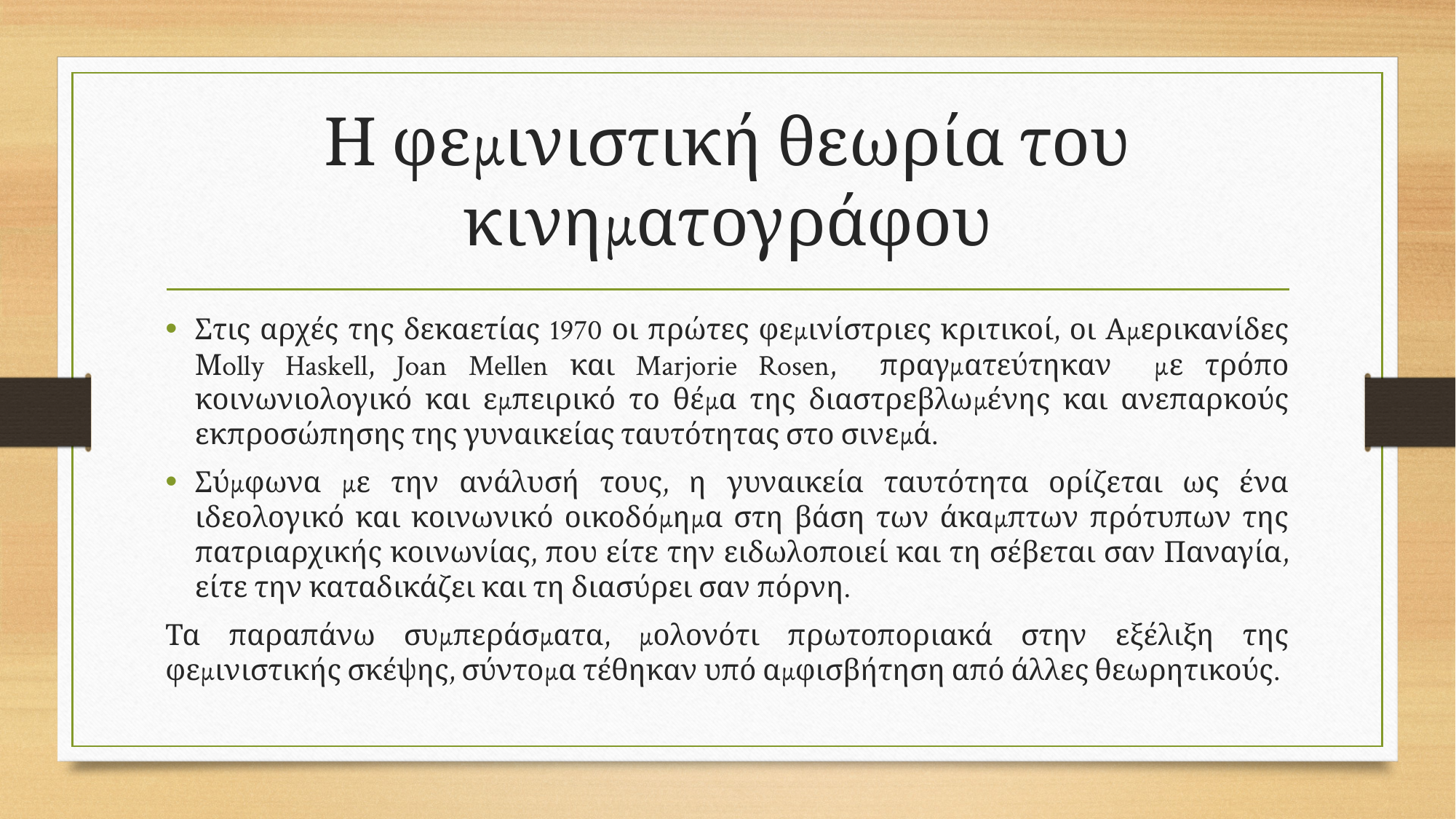

# Η φεμινιστική θεωρία του κινηματογράφου
Στις αρχές της δεκαετίας 1970 οι πρώτες φεμινίστριες κριτικοί, οι Αμερικανίδες Μolly Haskell, Joan Mellen και Marjorie Rosen,  πραγματεύτηκαν  με τρόπο κοινωνιολογικό και εμπειρικό το θέμα της διαστρεβλωμένης και ανεπαρκούς εκπροσώπησης της γυναικείας ταυτότητας στο σινεμά.
Σύμφωνα με την ανάλυσή τους, η γυναικεία ταυτότητα ορίζεται ως ένα ιδεολογικό και κοινωνικό οικοδόμημα στη βάση των άκαμπτων πρότυπων της πατριαρχικής κοινωνίας, που είτε την ειδωλοποιεί και τη σέβεται σαν Παναγία, είτε την καταδικάζει και τη διασύρει σαν πόρνη.
Τα παραπάνω συμπεράσματα, μολονότι πρωτοποριακά στην εξέλιξη της φεμινιστικής σκέψης, σύντομα τέθηκαν υπό αμφισβήτηση από άλλες θεωρητικούς.